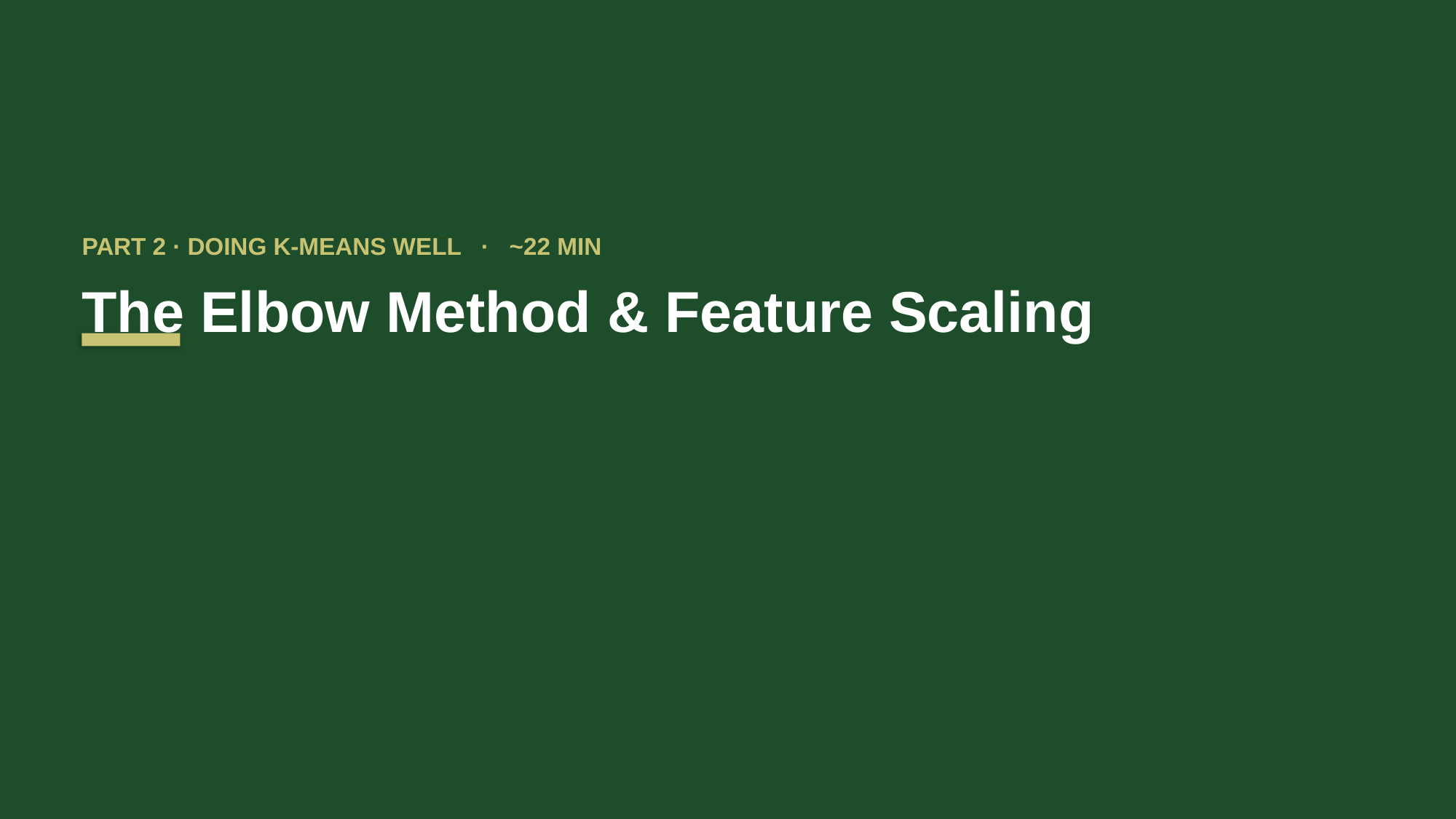

PART 2 · DOING K-MEANS WELL   ·   ~22 MIN
The Elbow Method & Feature Scaling